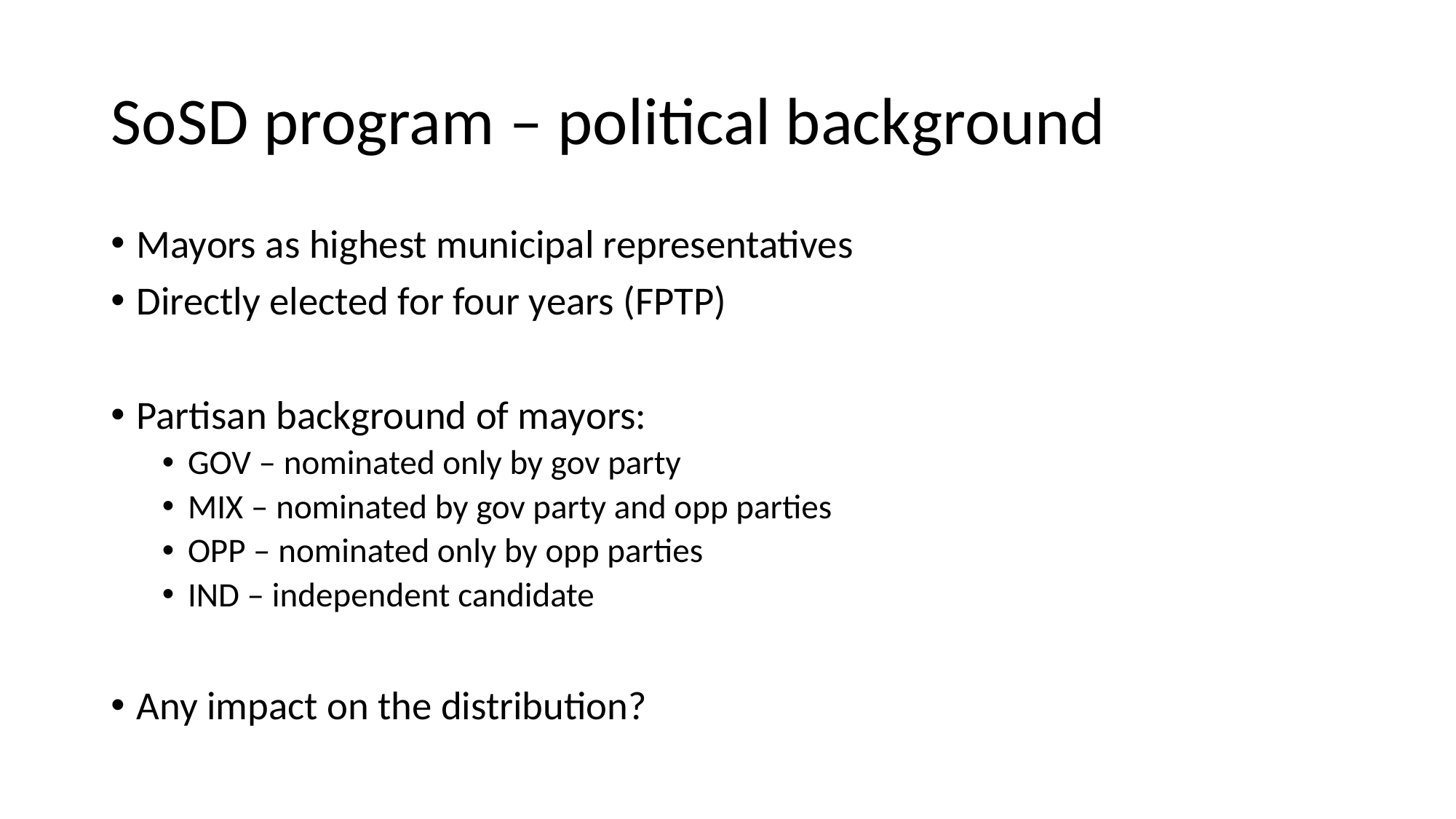

# SoSD program – political background
Mayors as highest municipal representatives
Directly elected for four years (FPTP)

Partisan background of mayors:
GOV – nominated only by gov party
MIX – nominated by gov party and opp parties
OPP – nominated only by opp parties
IND – independent candidate

Any impact on the distribution?